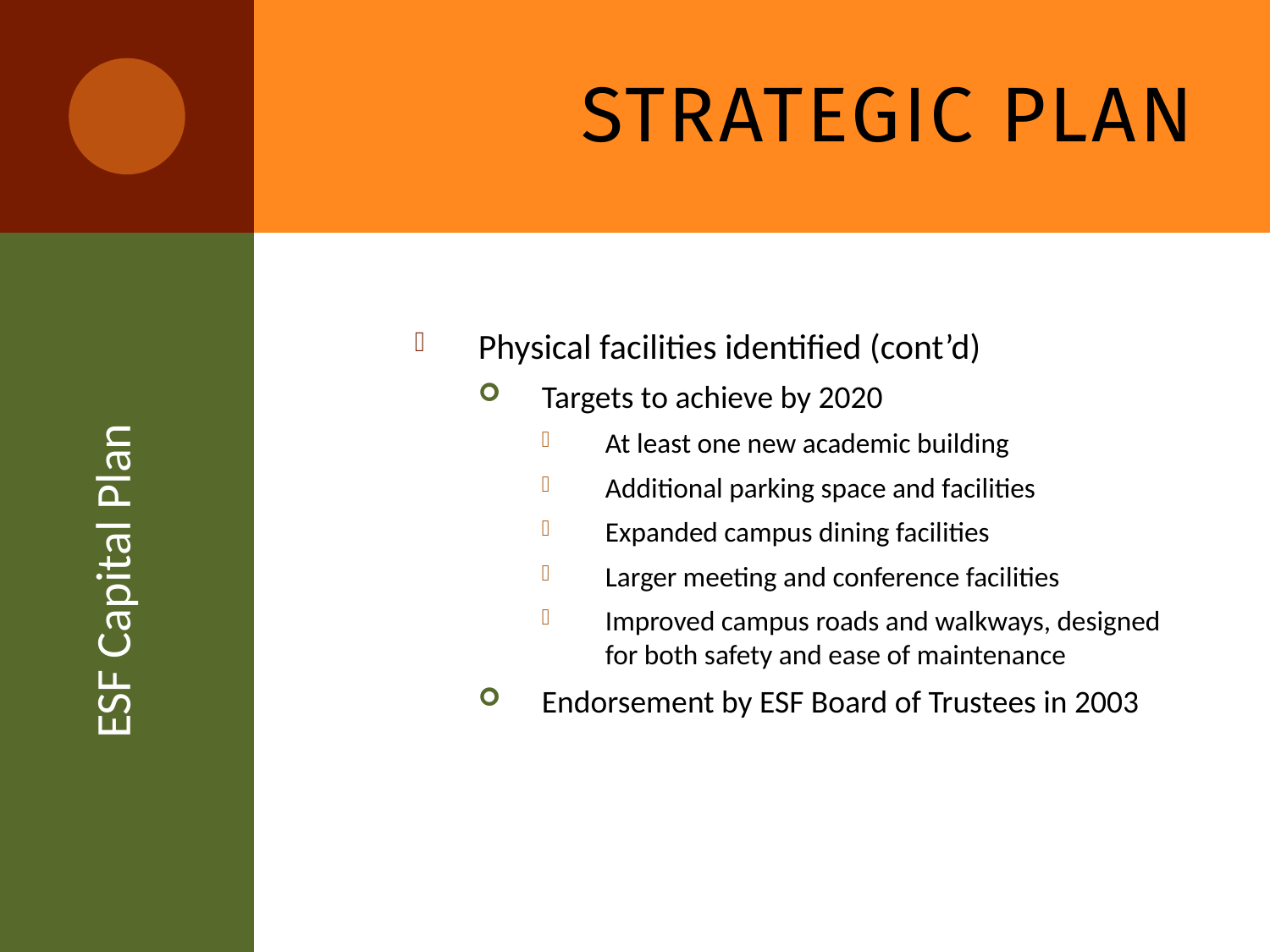

# Strategic Plan
ESF Capital Plan

Physical facilities identified (cont’d)
Targets to achieve by 2020
At least one new academic building
Additional parking space and facilities
Expanded campus dining facilities
Larger meeting and conference facilities
Improved campus roads and walkways, designed for both safety and ease of maintenance
Endorsement by ESF Board of Trustees in 2003